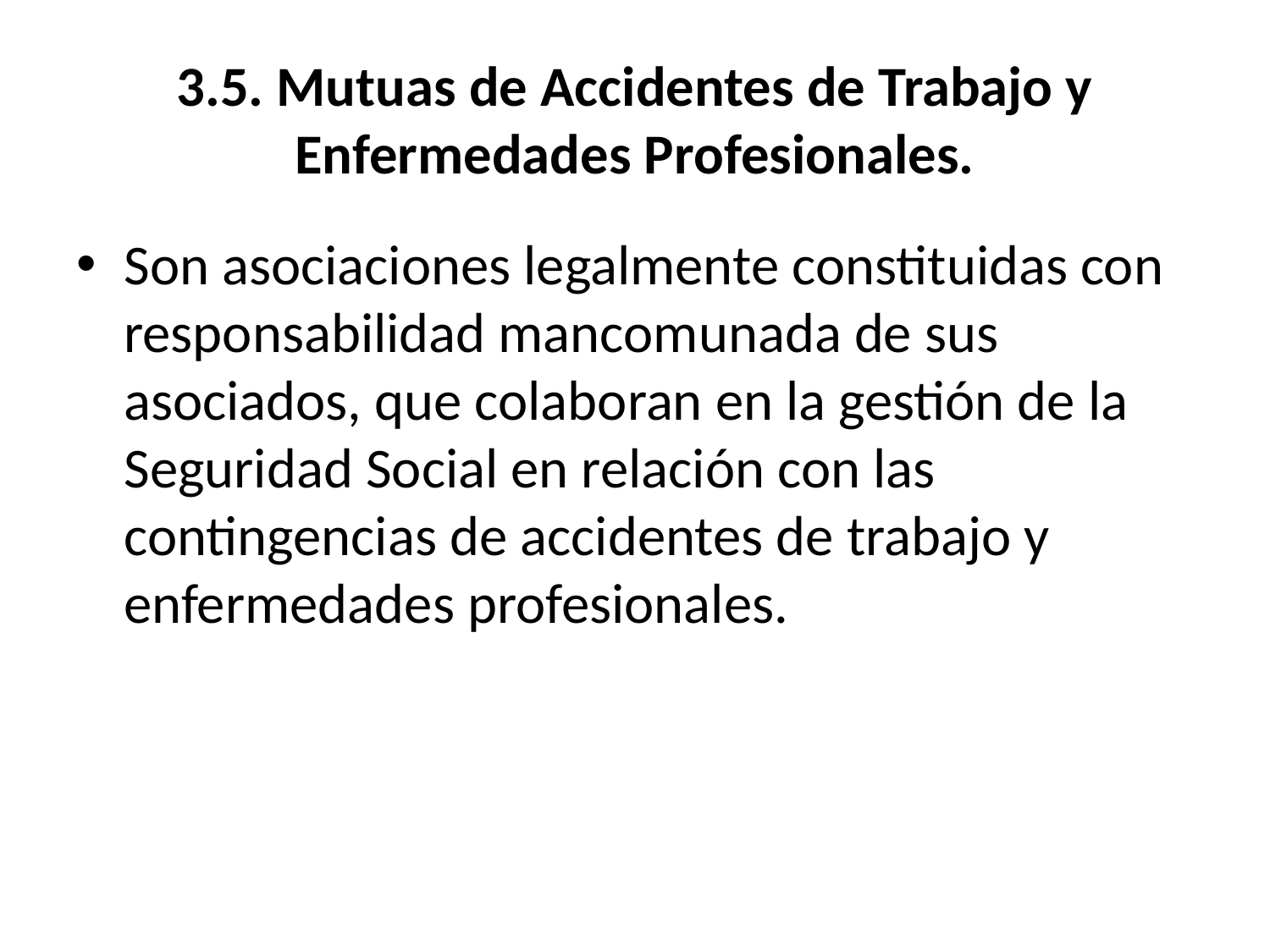

# 3.5. Mutuas de Accidentes de Trabajo y Enfermedades Profesionales.
Son asociaciones legalmente constituidas con responsabilidad mancomunada de sus asociados, que colaboran en la gestión de la Seguridad Social en relación con las contingencias de accidentes de trabajo y enfermedades profesionales.